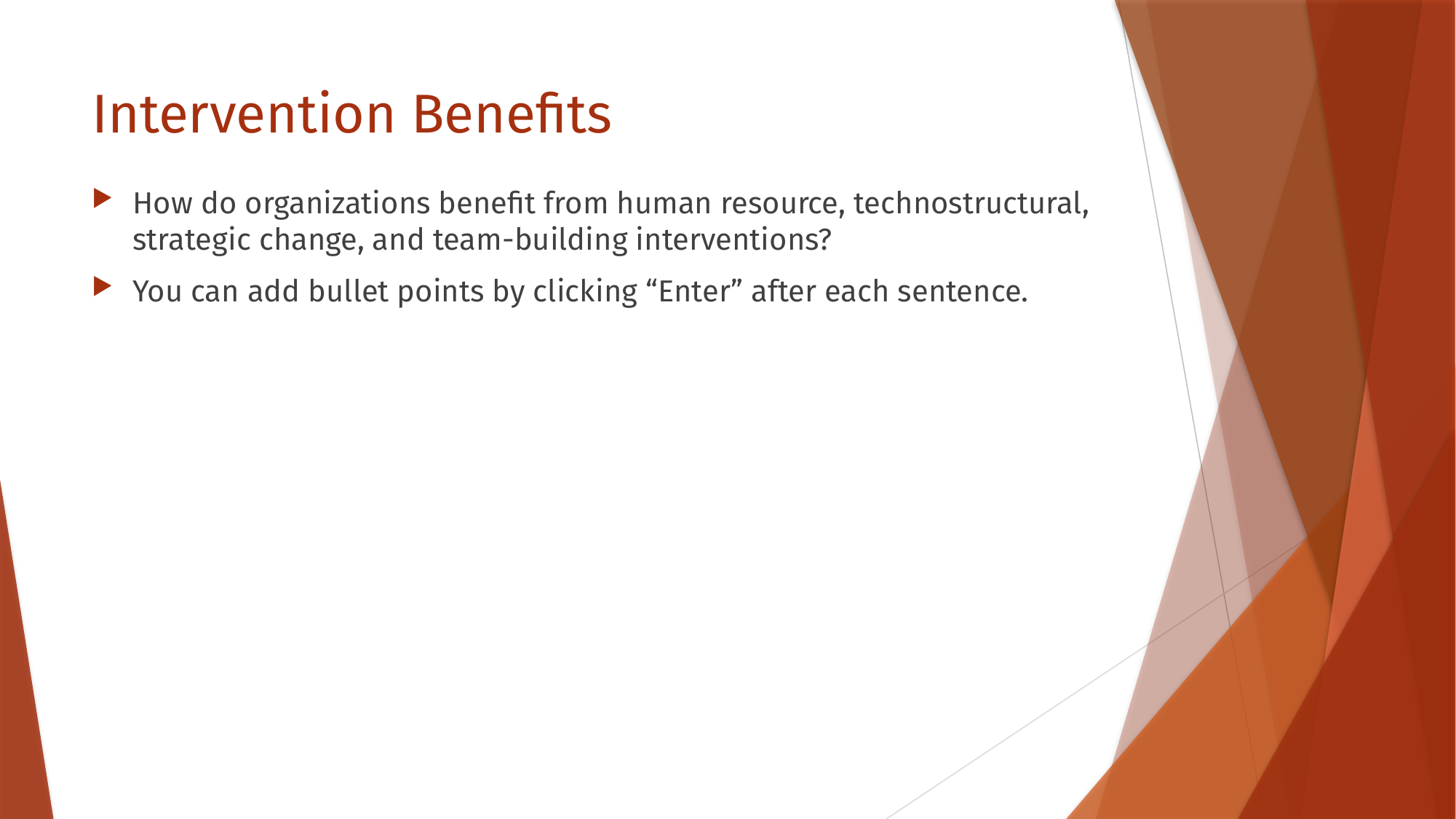

# Intervention Benefits
How do organizations benefit from human resource, technostructural, strategic change, and team-building interventions?
You can add bullet points by clicking “Enter” after each sentence.